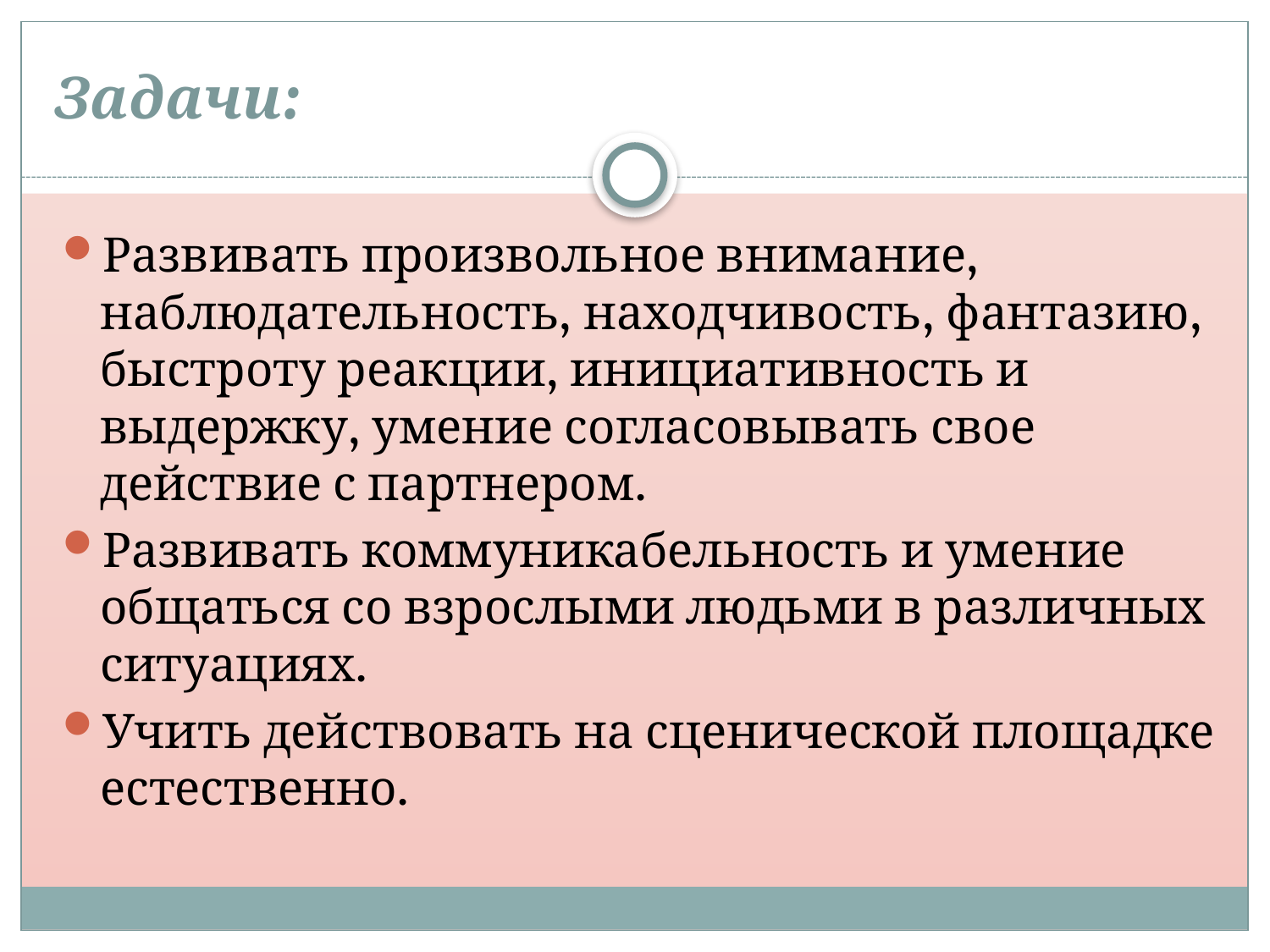

# Задачи:
Развивать произвольное внимание, наблюдательность, находчивость, фантазию, быстроту реакции, инициативность и выдержку, умение согласовывать свое действие с партнером.
Развивать коммуникабельность и умение общаться со взрослыми людьми в различных ситуациях.
Учить действовать на сценической площадке естественно.